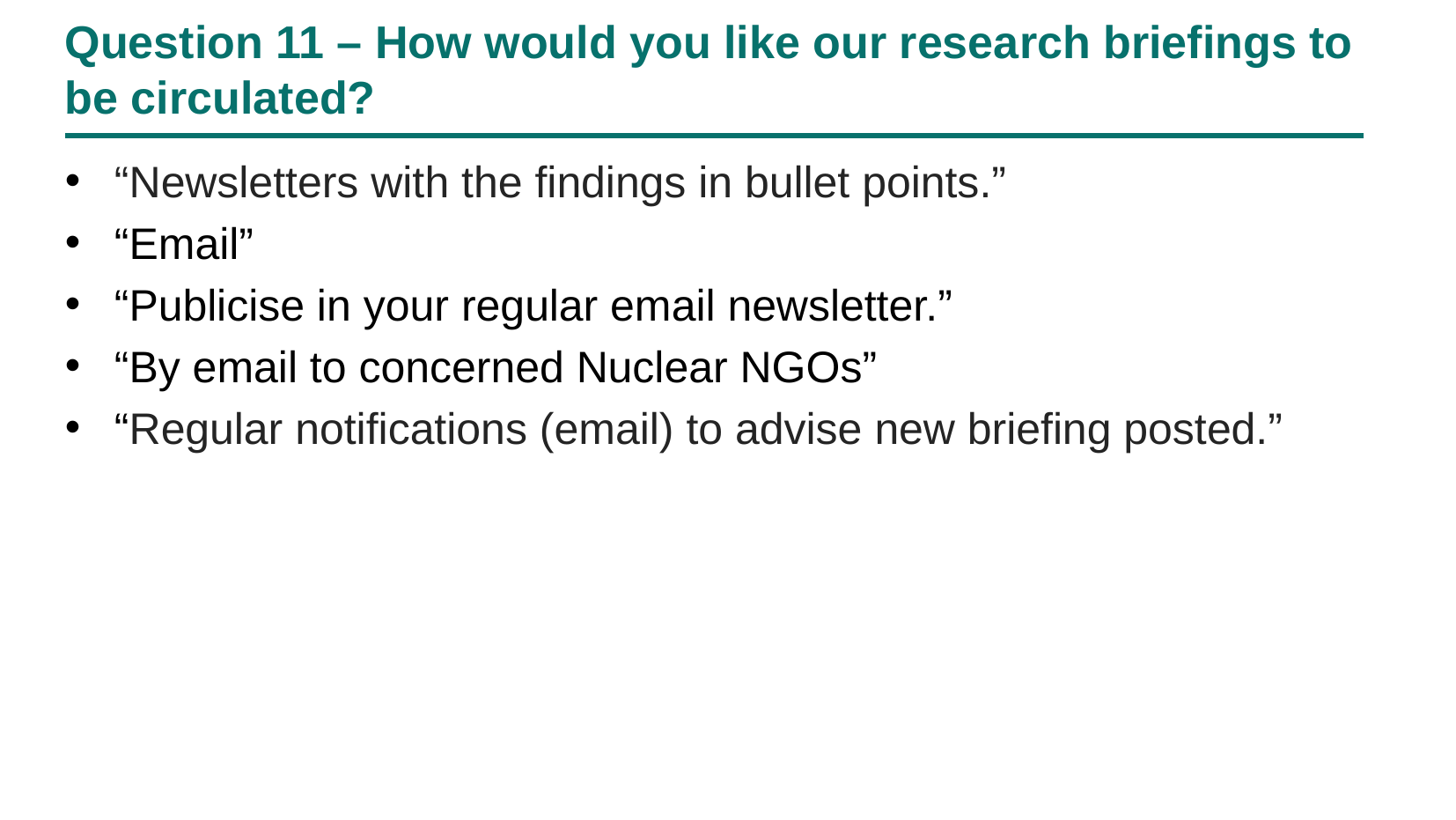

# Question 11 – How would you like our research briefings to be circulated?
“Newsletters with the findings in bullet points.”
“Email”
“Publicise in your regular email newsletter.”
“By email to concerned Nuclear NGOs”
“Regular notifications (email) to advise new briefing posted.”